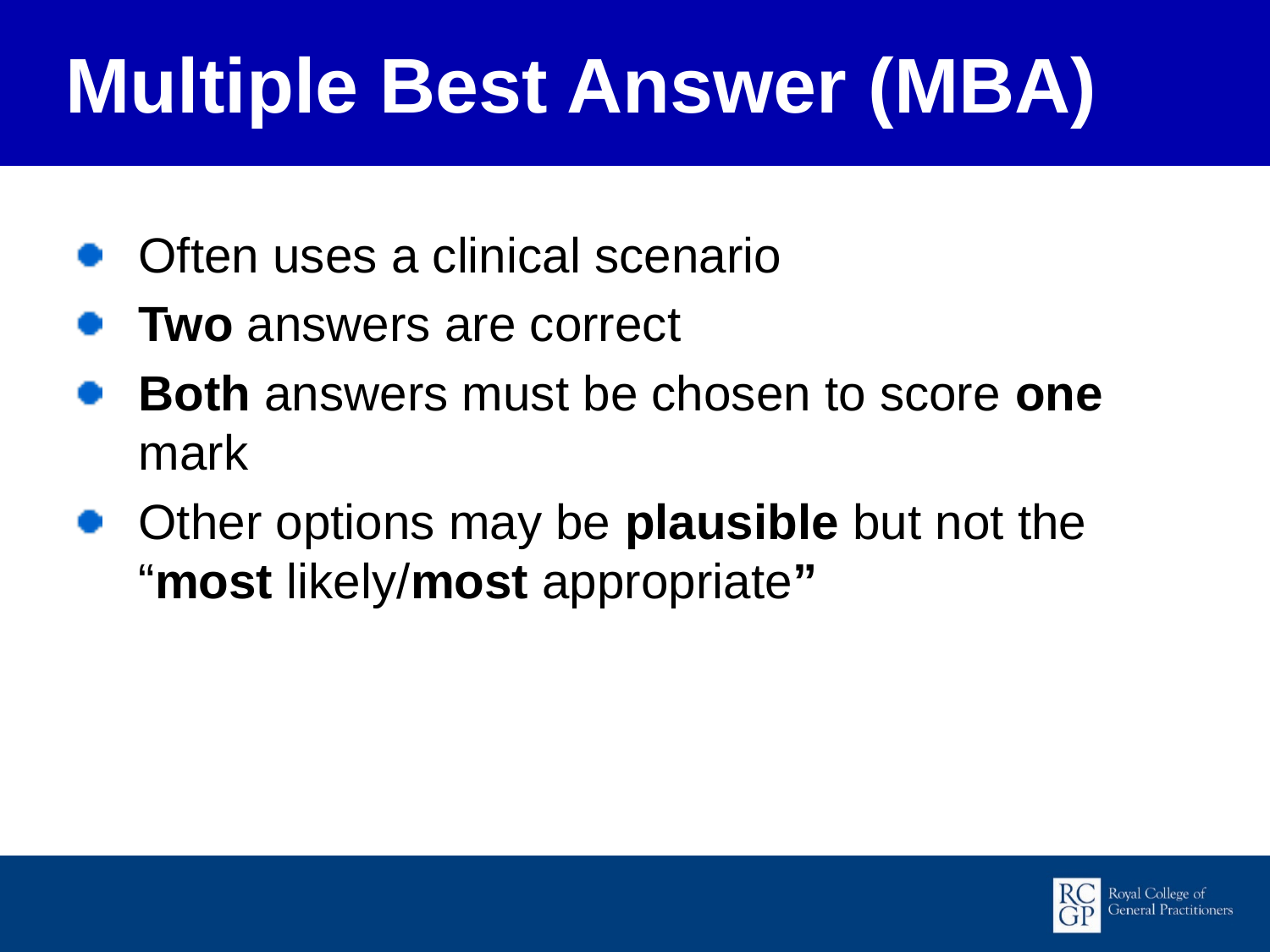

Multiple Best Answer (MBA)
Often uses a clinical scenario
Two answers are correct
Both answers must be chosen to score one mark
Other options may be plausible but not the “most likely/most appropriate”